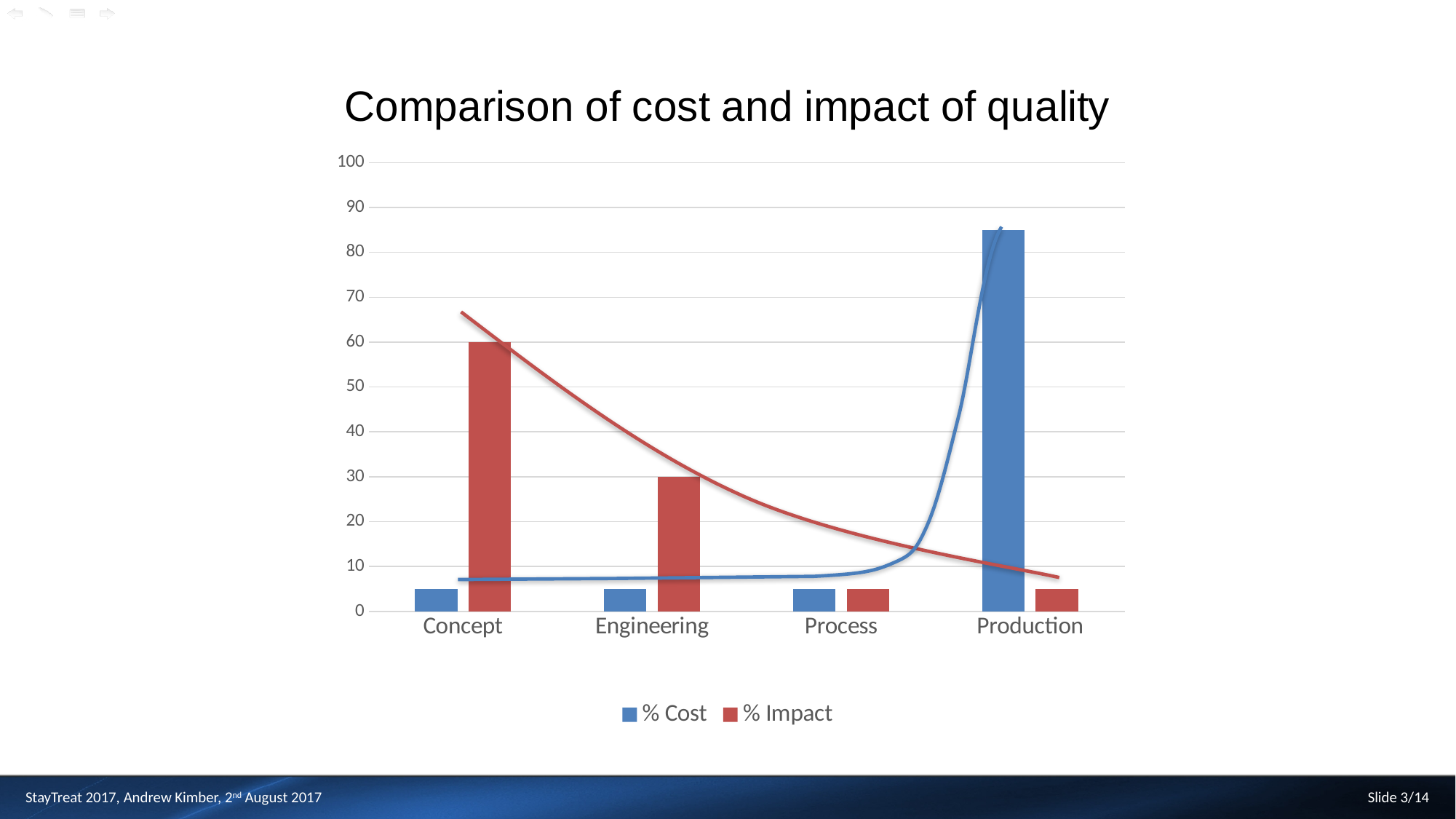

### Chart: Comparison of cost and impact of quality

| Category | % Cost | % Impact |
|---|---|---|
| Concept | 5.0 | 60.0 |
| Engineering | 5.0 | 30.0 |
| Process | 5.0 | 5.0 |
| Production | 85.0 | 5.0 |

StayTreat 2017, Andrew Kimber, 2nd August 2017
Slide 3/14